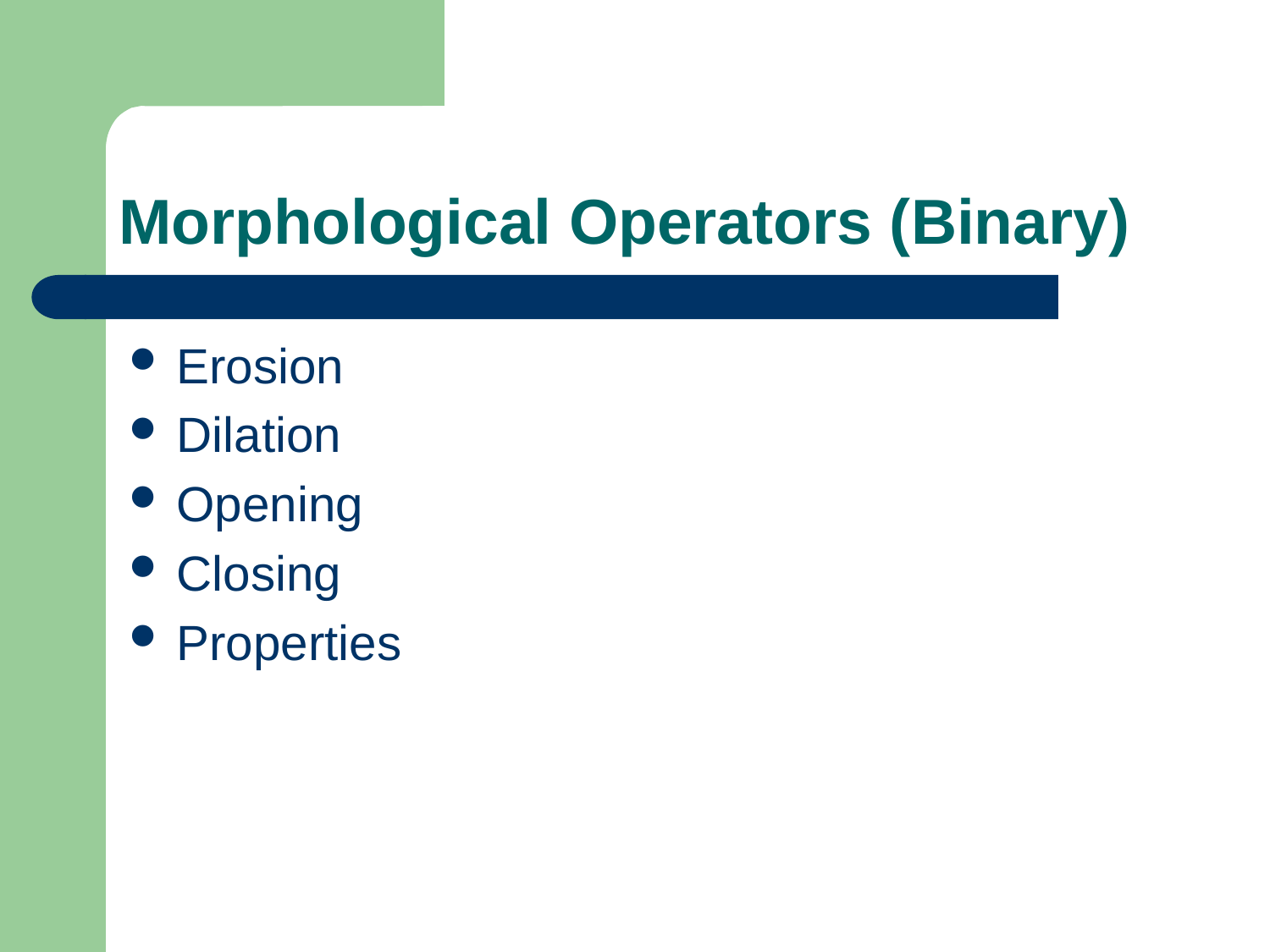

# Morphological Operators (Binary)
Erosion
Dilation
Opening
Closing
Properties